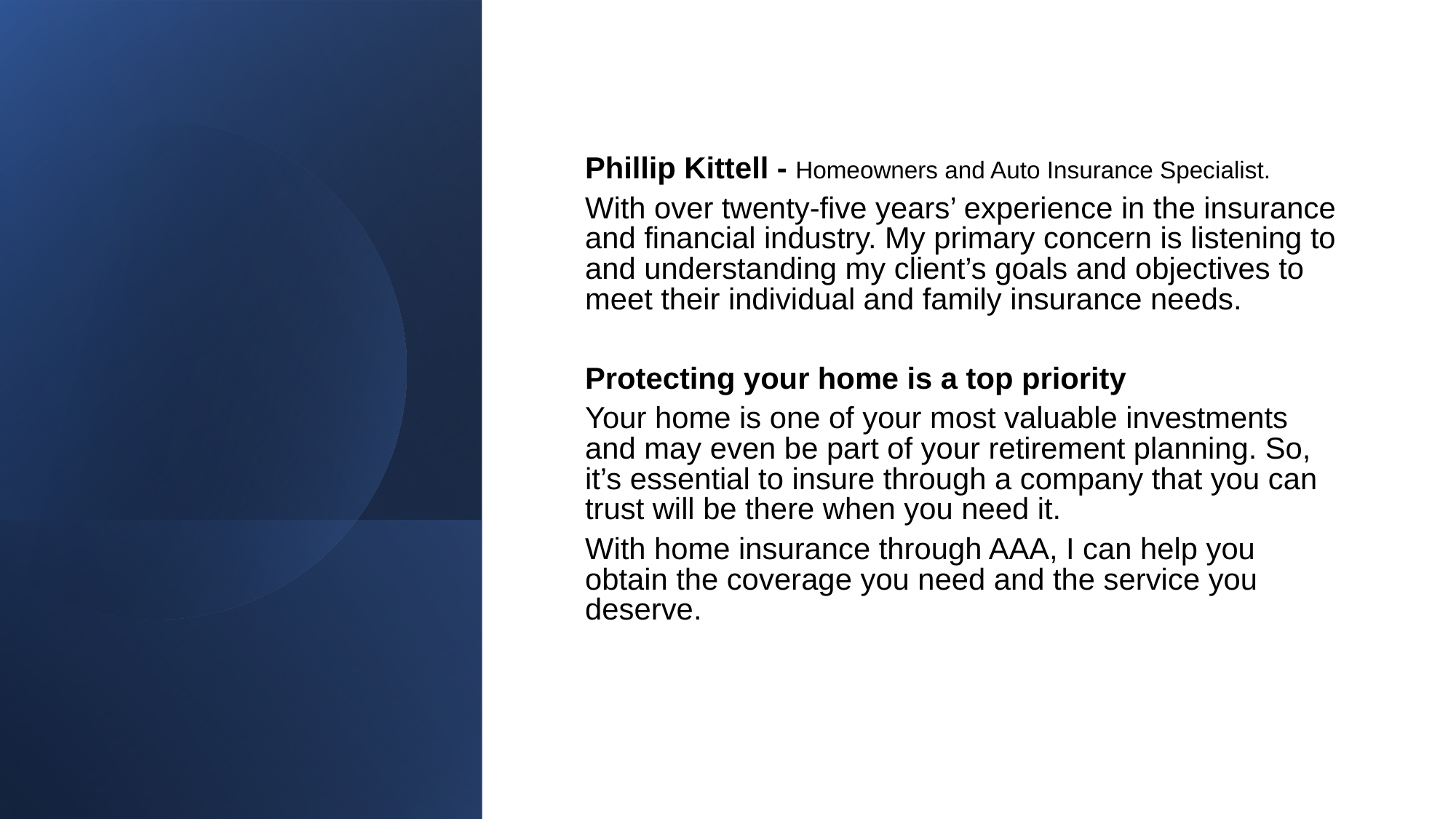

Phillip Kittell - Homeowners and Auto Insurance Specialist.
With over twenty-five years’ experience in the insurance and financial industry. My primary concern is listening to and understanding my client’s goals and objectives to meet their individual and family insurance needs.

Protecting your home is a top priority
Your home is one of your most valuable investments and may even be part of your retirement planning. So, it’s essential to insure through a company that you can trust will be there when you need it.
With home insurance through AAA, I can help you obtain the coverage you need and the service you deserve.